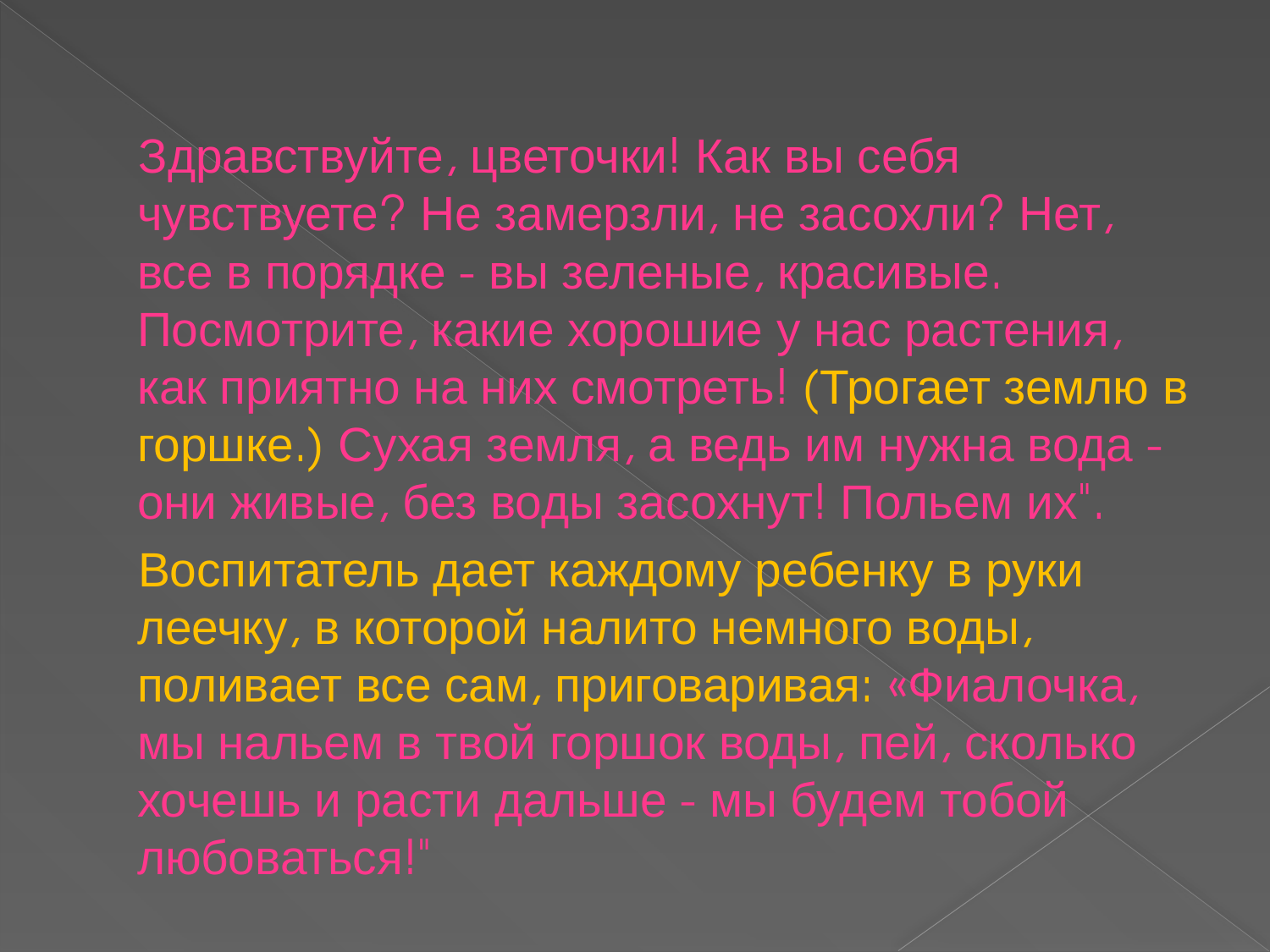

#
    Здравствуйте, цветочки! Как вы себя чувствуете? Не замерзли, не засохли? Нет, все в порядке - вы зеленые, красивые. Посмотрите, какие хорошие у нас растения, как приятно на них смотреть! (Трогает землю в горшке.) Сухая земля, а ведь им нужна вода - они живые, без воды засохнут! Польем их".
    Воспитатель дает каждому ребенку в руки леечку, в которой налито немного воды, поливает все сам, приговаривая: «Фиалочка, мы нальем в твой горшок воды, пей, сколько хочешь и расти дальше - мы будем тобой любоваться!"